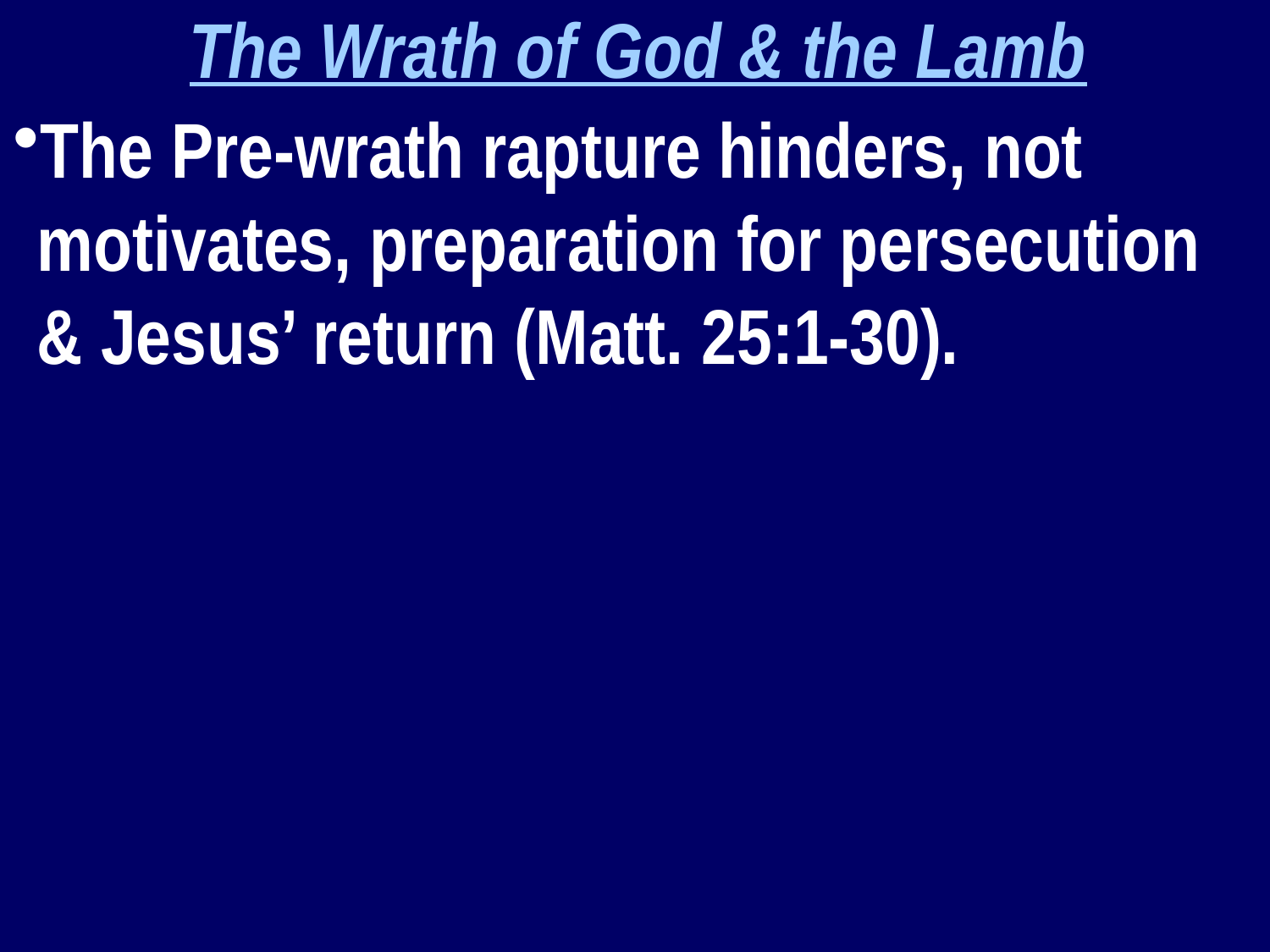

The Wrath of God & the Lamb
The Pre-wrath rapture hinders, not motivates, preparation for persecution & Jesus’ return (Matt. 25:1-30).